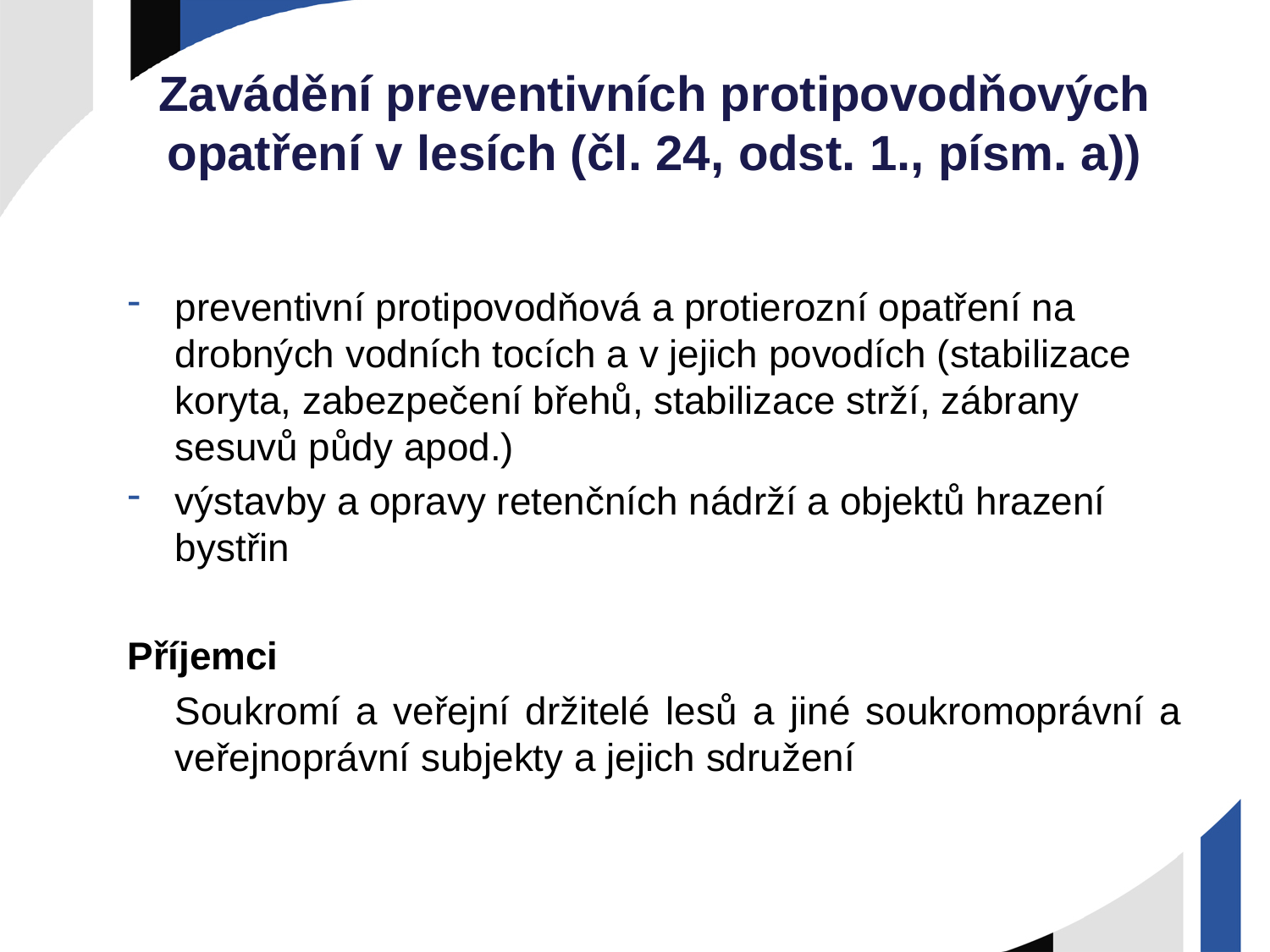

# Zavádění preventivních protipovodňových opatření v lesích (čl. 24, odst. 1., písm. a))
preventivní protipovodňová a protierozní opatření na drobných vodních tocích a v jejich povodích (stabilizace koryta, zabezpečení břehů, stabilizace strží, zábrany sesuvů půdy apod.)
výstavby a opravy retenčních nádrží a objektů hrazení bystřin

Příjemci
	Soukromí a veřejní držitelé lesů a jiné soukromoprávní a veřejnoprávní subjekty a jejich sdružení